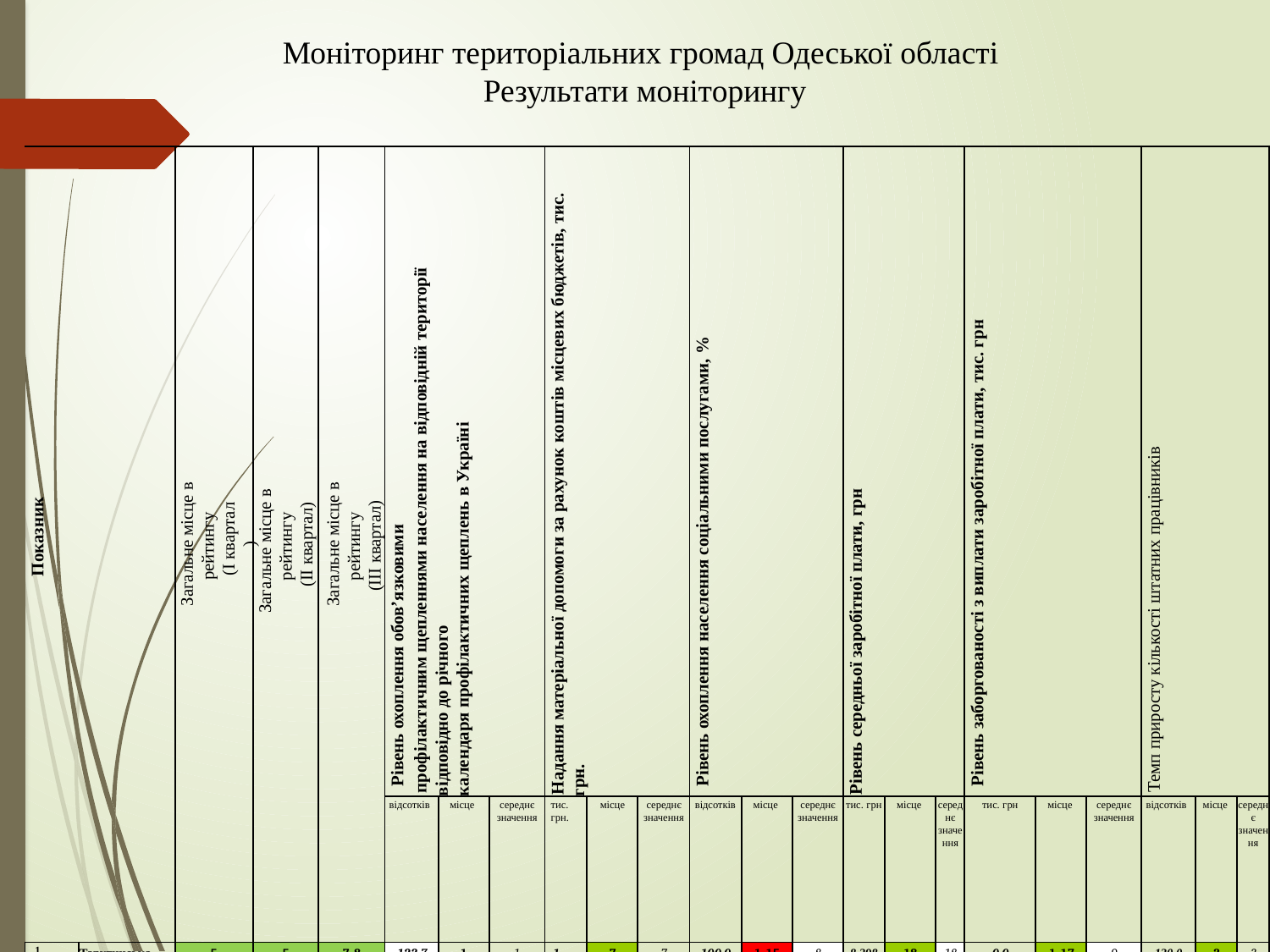

Моніторинг територіальних громад Одеської області
Результати моніторингу
| Показник |  | Загальне місце в рейтингу (І квартал ) | Загальне місце в рейтингу (ІІ квартал) | Загальне місце в рейтингу (ІІІ квартал) | Рівень охоплення обов’язковими профілактичним щепленнями населення на відповідній території відповідно до річного календаря профілактичних щеплень в Україні |  |  | Надання матеріальної допомоги за рахунок коштів місцевих бюджетів, тис. грн. |  |  | Рівень охоплення населення соціальними послугами, % |  |  | Рівень середньої заробітної плати, грн |  |  | Рівень заборгованості з виплати заробітної плати, тис. грн |  |  | Темп приросту кількості штатних працівників |  |  |
| --- | --- | --- | --- | --- | --- | --- | --- | --- | --- | --- | --- | --- | --- | --- | --- | --- | --- | --- | --- | --- | --- | --- |
|  |  |  |  |  | відсотків | місце | середнє значення | тис. грн. | місце | середнє значення | відсотків | місце | середнє значення | тис. грн | місце | середнє значення | тис. грн | місце | середнє значення | відсотків | місце | середнє значення |
| 1 | Тарутинська | 5 | 5 | 7-8 | 123,7 | 1 | 1 | 1 038,8 | 7 | 7 | 100,0 | 1-15 | 8 | 8 298 | 18 | 18 | 0,0 | 1-17 | 9 | 130,0 | 3 | 3 |
| 2 | Татарбунарська | 12-13 | 20 | 16 | 69,1 | 14 | 14 | 298,1 | 20 | 20 | 100,0 | 1-15 | 8 | 7 923 | 20 | 20 | 0,0 | 1-17 | 9 | 94,8 | 22 | 22 |
| 3 | Арцизька | 18 | 10-11 | 9 | 84,4 | 6 | 6 | 2 626,6 | 4 | 4 | 100,0 | 1-15 | 8 | 8 212 | 19 | 19 | 7 215,1 | 24 | 24 | 102,0 | 12 | 12 |
| 4 | Саратська | 11 | 8 | 12 | 71,3 | 12 | 12 | 543,3 | 9 | 9 | 95,6 | 19 | 19 | 9 464 | 9 | 9 | 0,0 | 1-17 | 9 | 107,1 | 7 | 7 |
| 5 | Болградська | 9 | 22 | 17 | 75,7 | 8 | 8 | 505,5 | 11 | 11 | 100,0 | 1-15 | 8 | 8 429 | 16 | 16 | 0,0 | 1-17 | 9 | 95,8 | 20 | 20 |
| 6 | Бородінська | 23 | 21 | 11 | 38,8 | 25 | 25 | 343,5 | 17 | 17 | 100,0 | 1-15 | 8 | 9 712 | 5 | 5 | 2 152,7 | 20 | 20 | 104,1 | 9 | 9 |